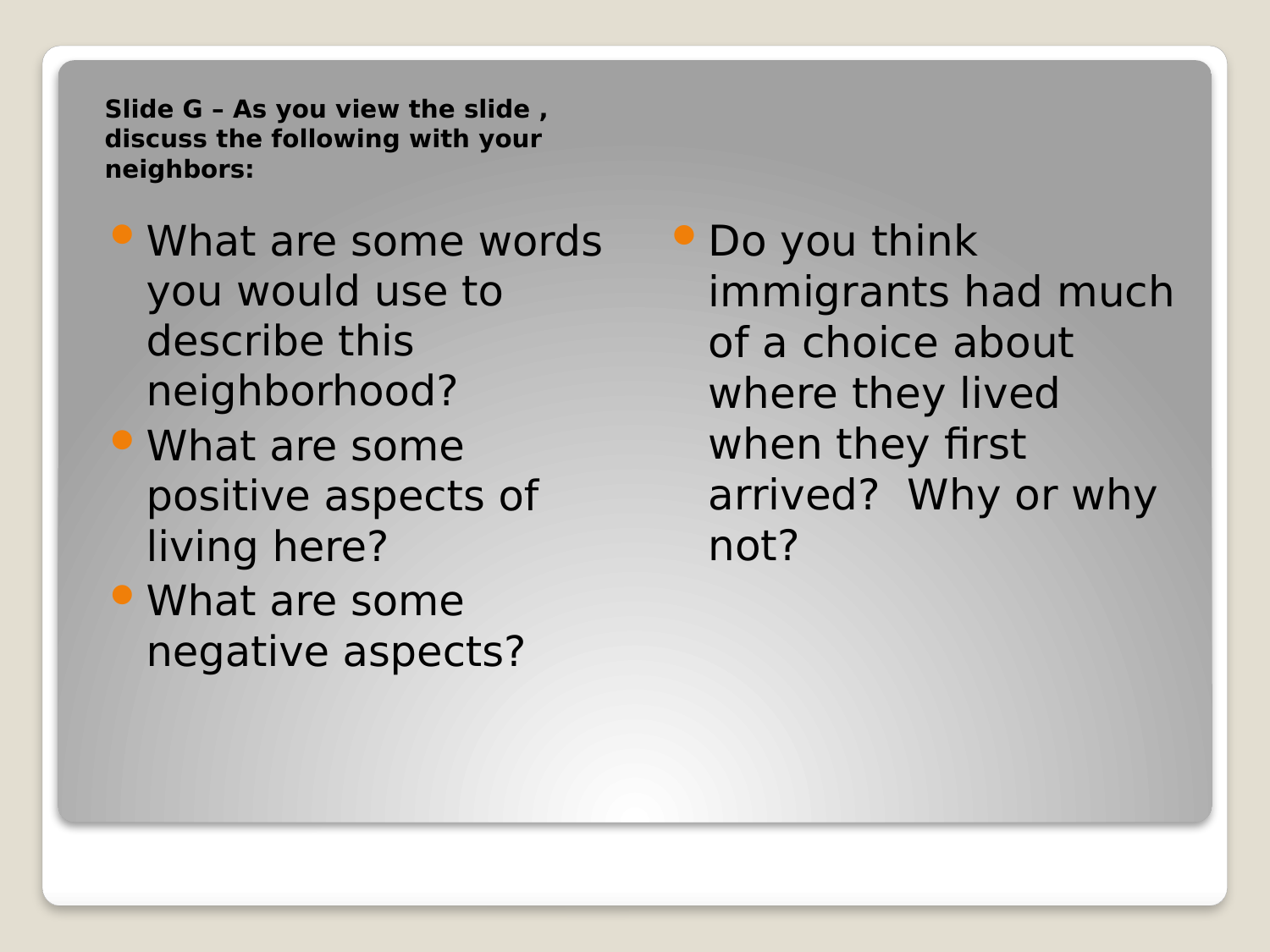

Slide G – As you view the slide , discuss the following with your neighbors:

What are some words you would use to describe this neighborhood?
What are some positive aspects of living here?
What are some negative aspects?
Do you think immigrants had much of a choice about where they lived when they first arrived?  Why or why not?
#